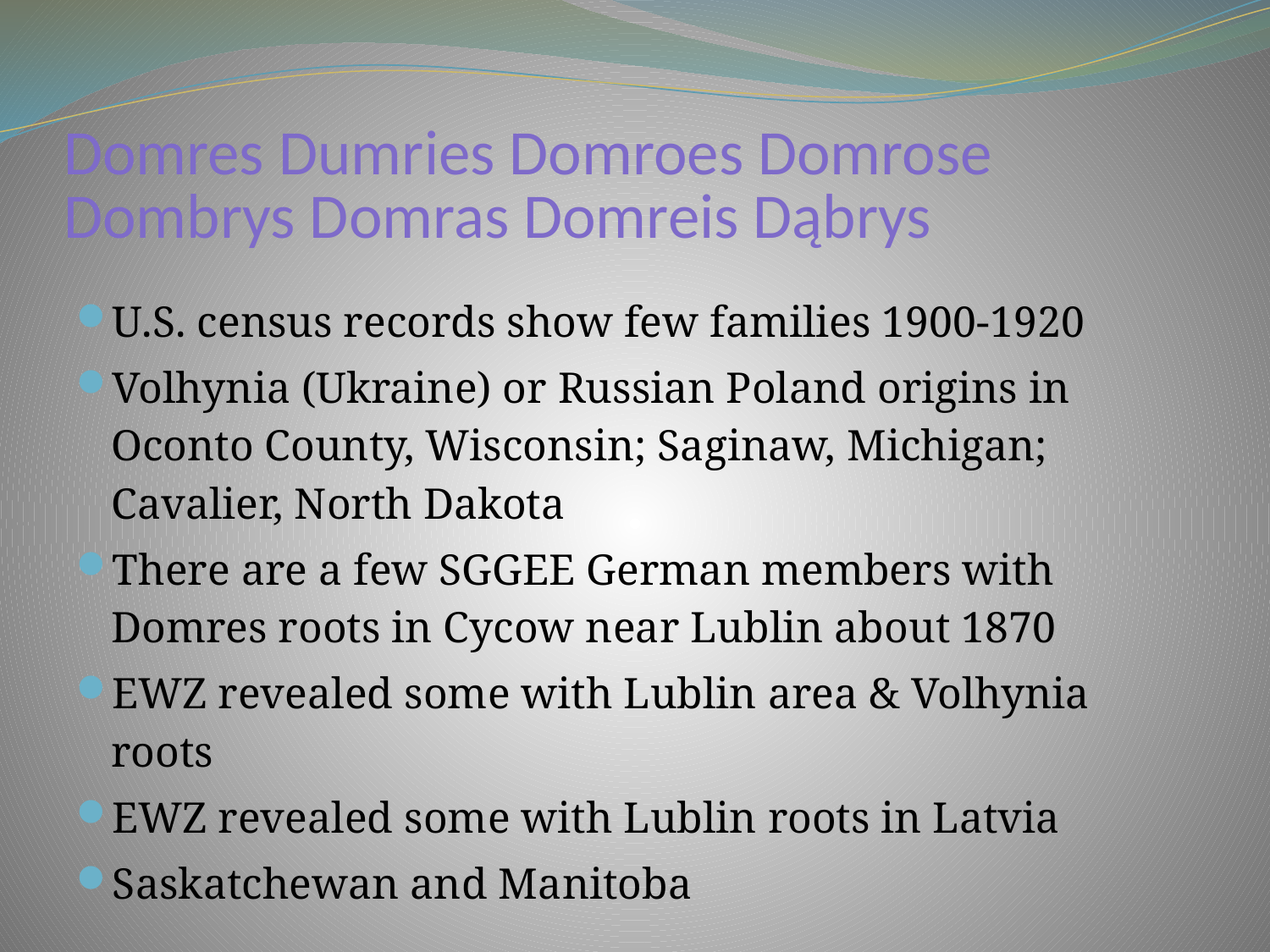

# Domres Dumries Domroes Domrose Dombrys Domras Domreis Dąbrys
U.S. census records show few families 1900-1920
Volhynia (Ukraine) or Russian Poland origins in Oconto County, Wisconsin; Saginaw, Michigan; Cavalier, North Dakota
There are a few SGGEE German members with Domres roots in Cycow near Lublin about 1870
EWZ revealed some with Lublin area & Volhynia roots
EWZ revealed some with Lublin roots in Latvia
Saskatchewan and Manitoba